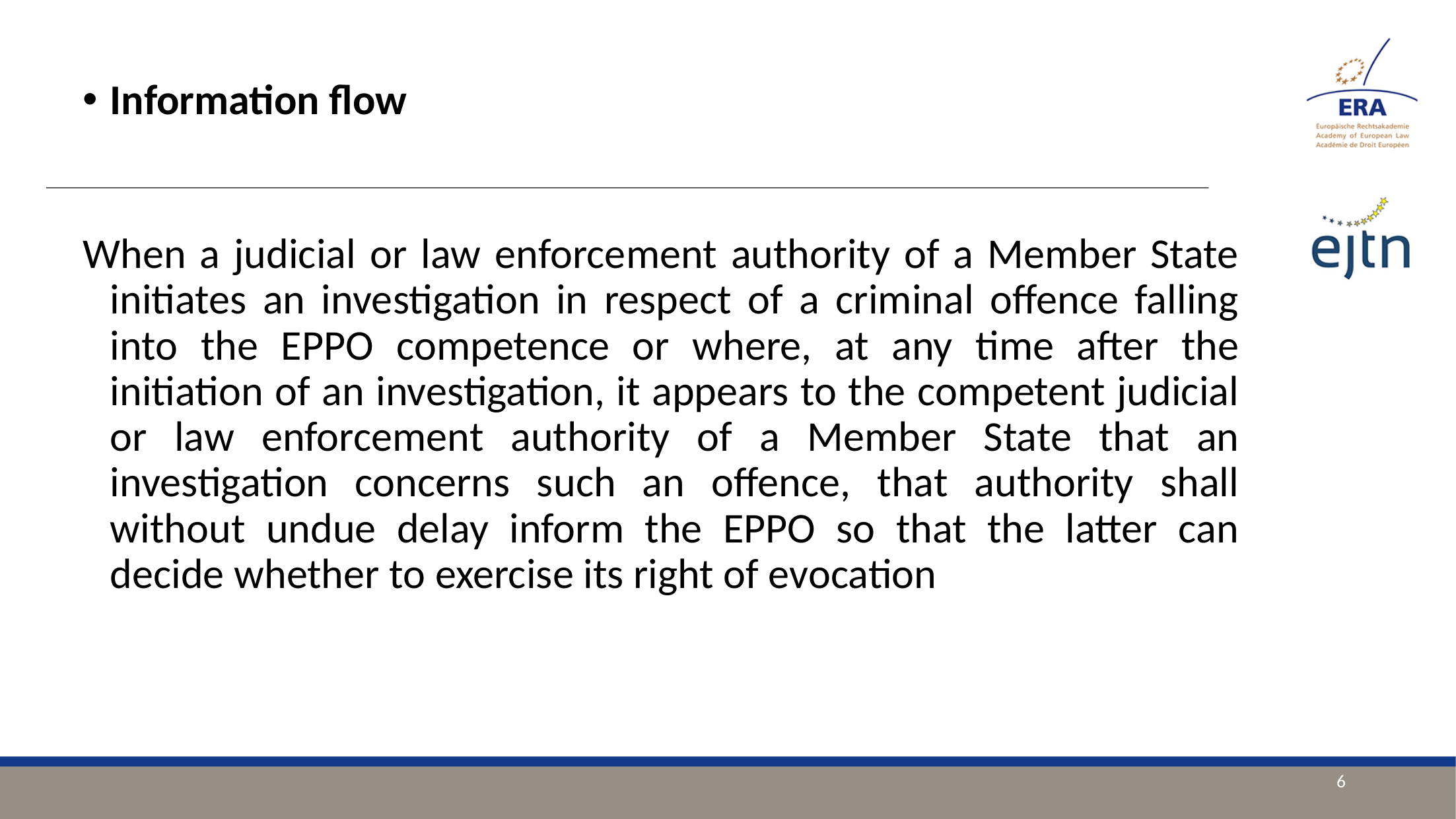

Information flow
When a judicial or law enforcement authority of a Member State initiates an investigation in respect of a criminal offence falling into the EPPO competence or where, at any time after the initiation of an investigation, it appears to the competent judicial or law enforcement authority of a Member State that an investigation concerns such an offence, that authority shall without undue delay inform the EPPO so that the latter can decide whether to exercise its right of evocation
6